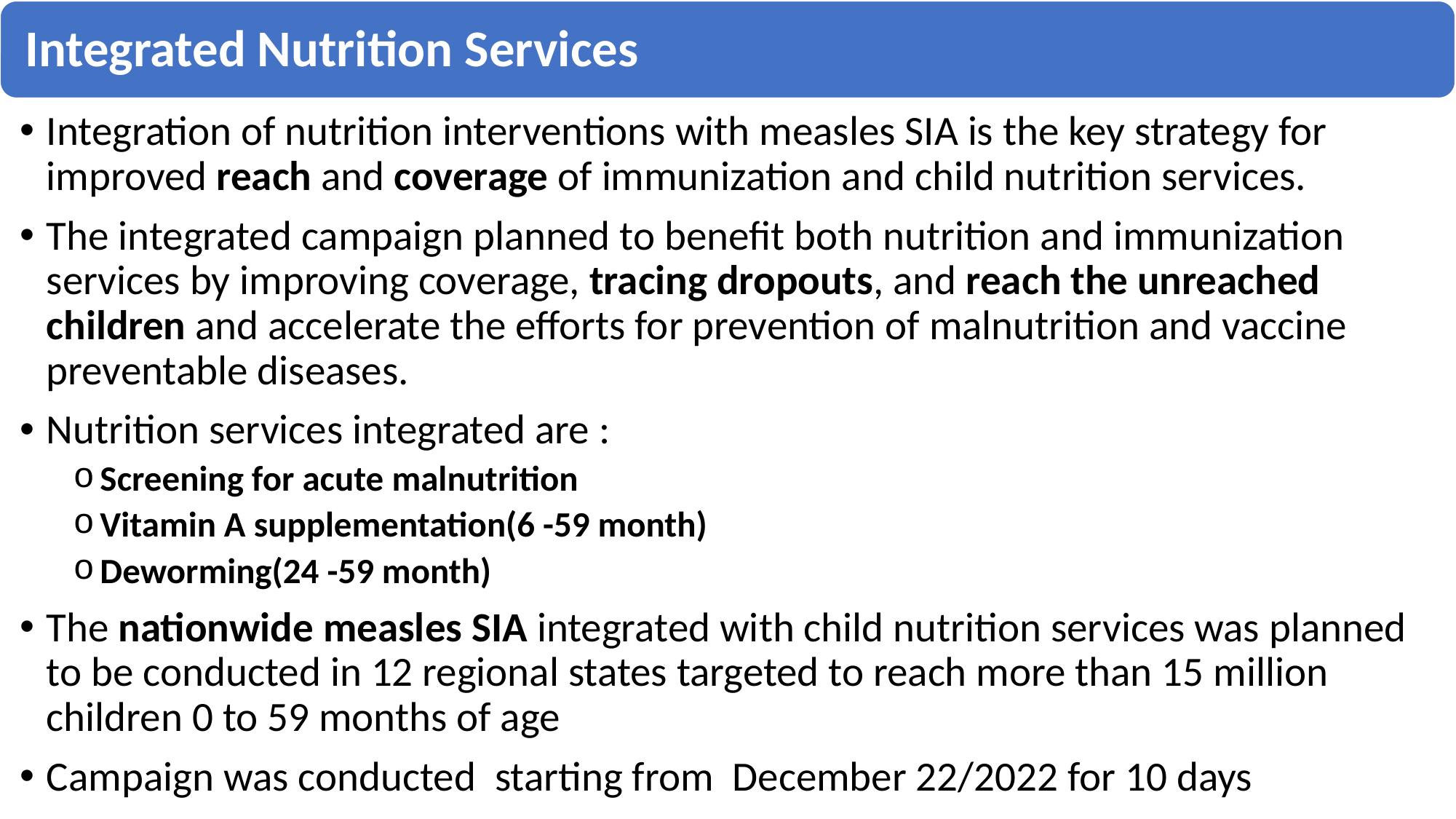

Integrated Nutrition Services
Integration of nutrition interventions with measles SIA is the key strategy for improved reach and coverage of immunization and child nutrition services.
The integrated campaign planned to benefit both nutrition and immunization services by improving coverage, tracing dropouts, and reach the unreached children and accelerate the efforts for prevention of malnutrition and vaccine preventable diseases.
Nutrition services integrated are :
Screening for acute malnutrition
Vitamin A supplementation(6 -59 month)
Deworming(24 -59 month)
The nationwide measles SIA integrated with child nutrition services was planned to be conducted in 12 regional states targeted to reach more than 15 million children 0 to 59 months of age
Campaign was conducted  starting from  December 22/2022 for 10 days